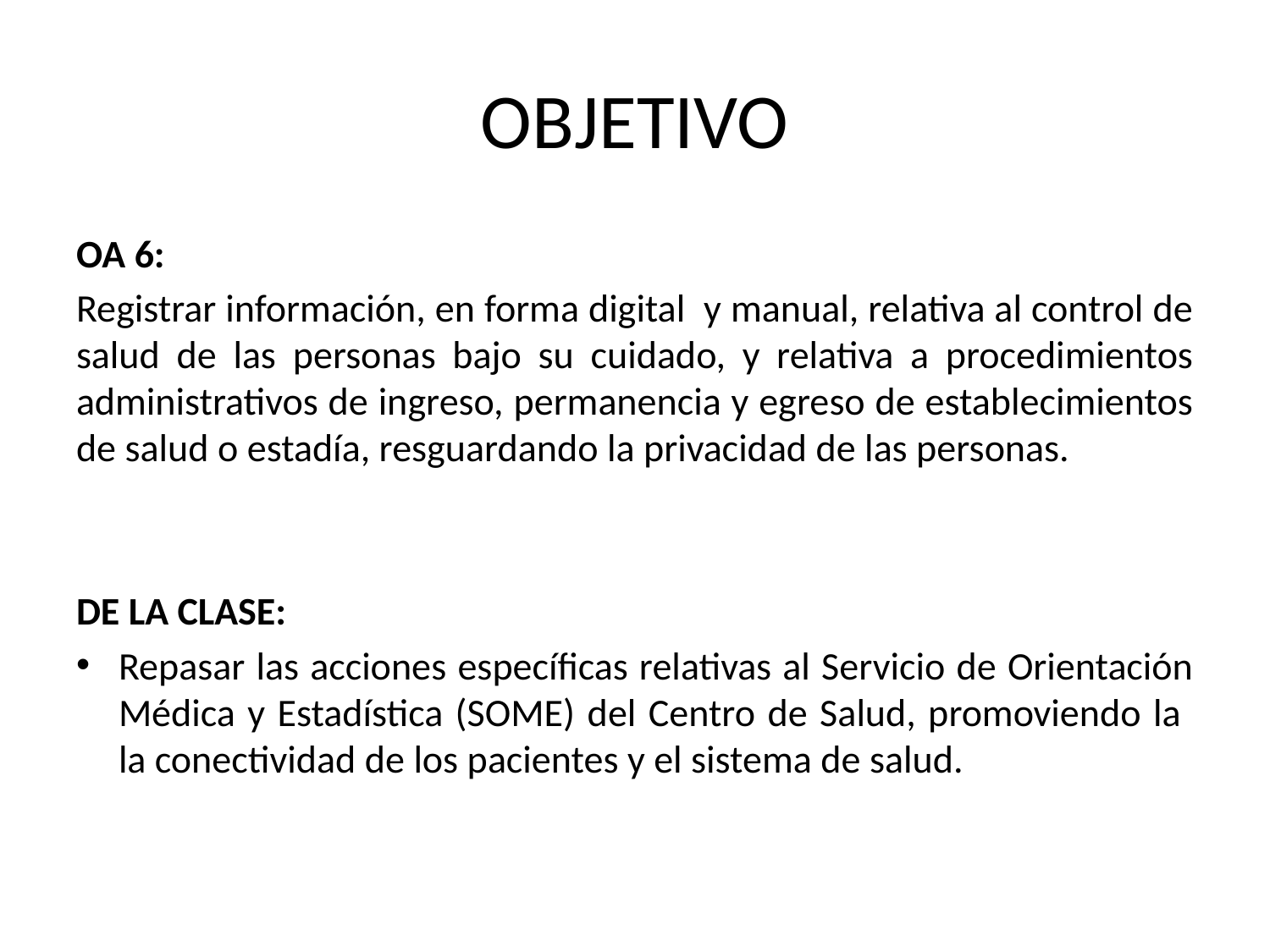

# OBJETIVO
OA 6:
Registrar información, en forma digital  y manual, relativa al control de salud de las personas bajo su cuidado, y relativa a procedimientos administrativos de ingreso, permanencia y egreso de establecimientos de salud o estadía, resguardando la privacidad de las personas.

DE LA CLASE:
Repasar las acciones específicas relativas al Servicio de Orientación Médica y Estadística (SOME) del Centro de Salud, promoviendo la  la conectividad de los pacientes y el sistema de salud.